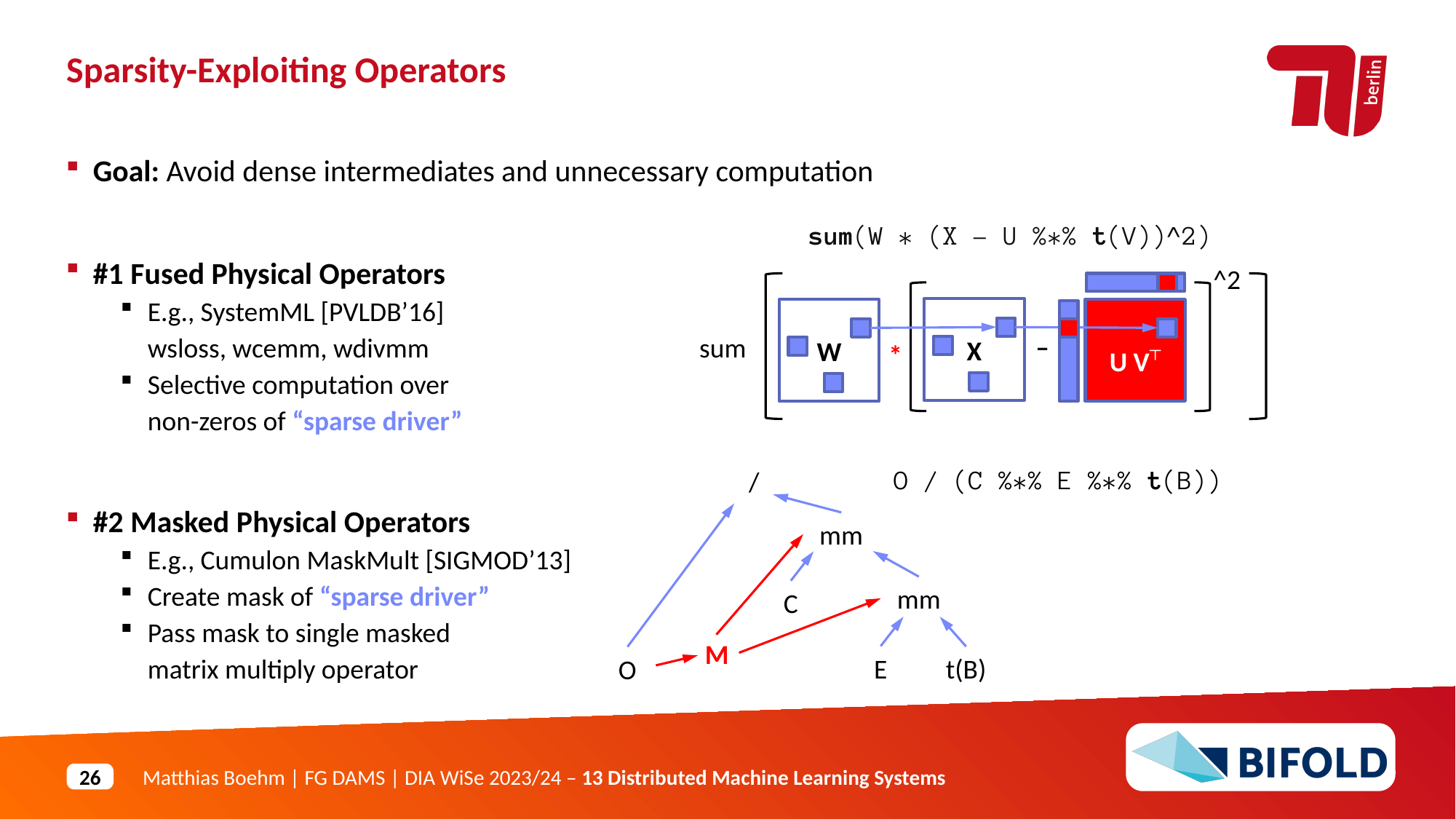

Sparsity-Exploiting Operators
Goal: Avoid dense intermediates and unnecessary computation

#1 Fused Physical Operators
E.g., SystemML [PVLDB’16]
wsloss, wcemm, wdivmm
Selective computation over
non-zeros of “sparse driver”

#2 Masked Physical Operators
E.g., Cumulon MaskMult [SIGMOD’13]
Create mask of “sparse driver”
Pass mask to single masked
matrix multiply operator

sum(W * (X – U %*% t(V))^2)

^2

X
W

U V┬

–
sum
*

O / (C %*% E %*% t(B))
/
mm
mm
C
M
E
t(B)
O